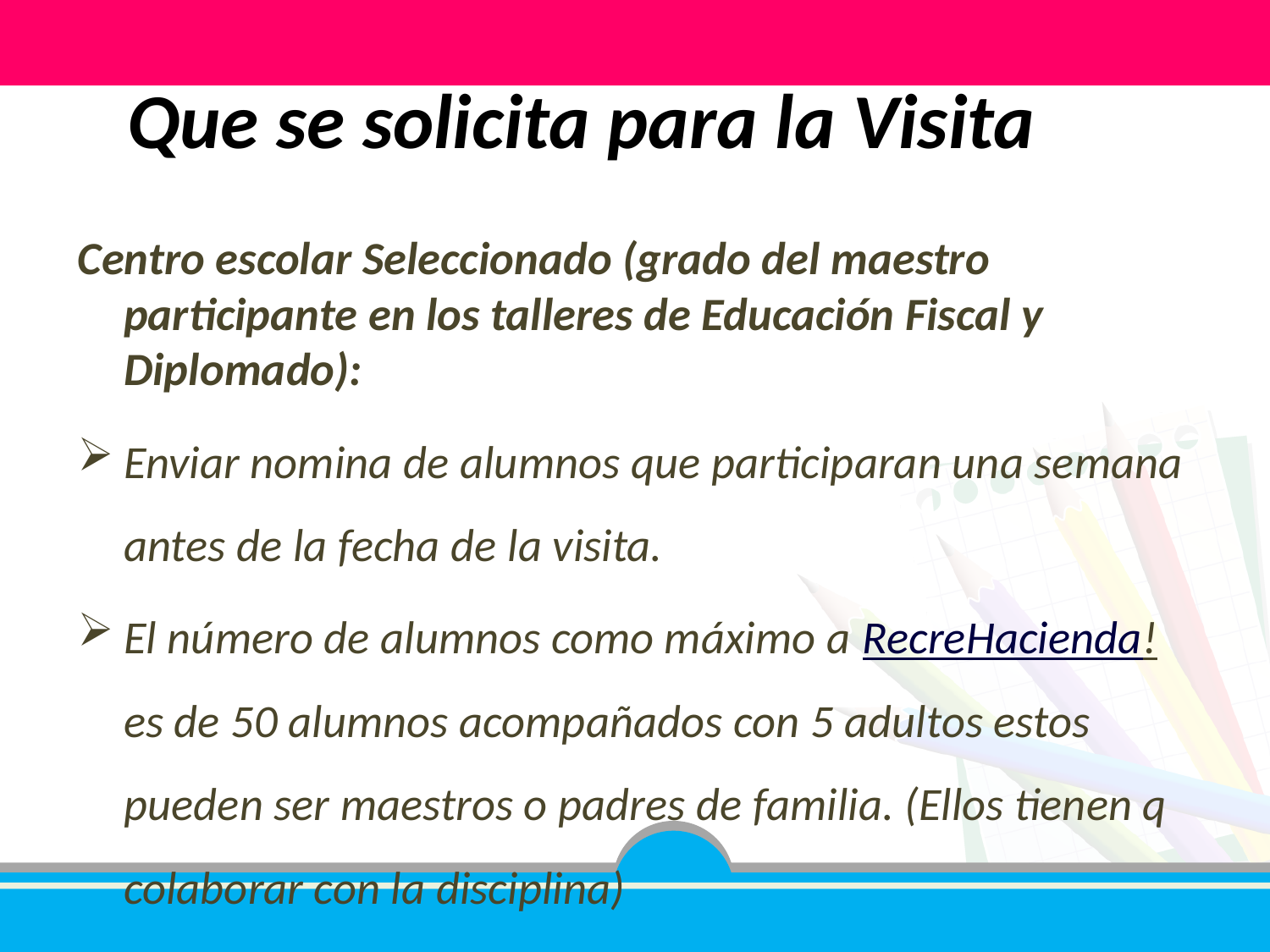

# Que se solicita para la Visita
Centro escolar Seleccionado (grado del maestro participante en los talleres de Educación Fiscal y Diplomado):
Enviar nomina de alumnos que participaran una semana antes de la fecha de la visita.
El número de alumnos como máximo a RecreHacienda! es de 50 alumnos acompañados con 5 adultos estos pueden ser maestros o padres de familia. (Ellos tienen q colaborar con la disciplina)